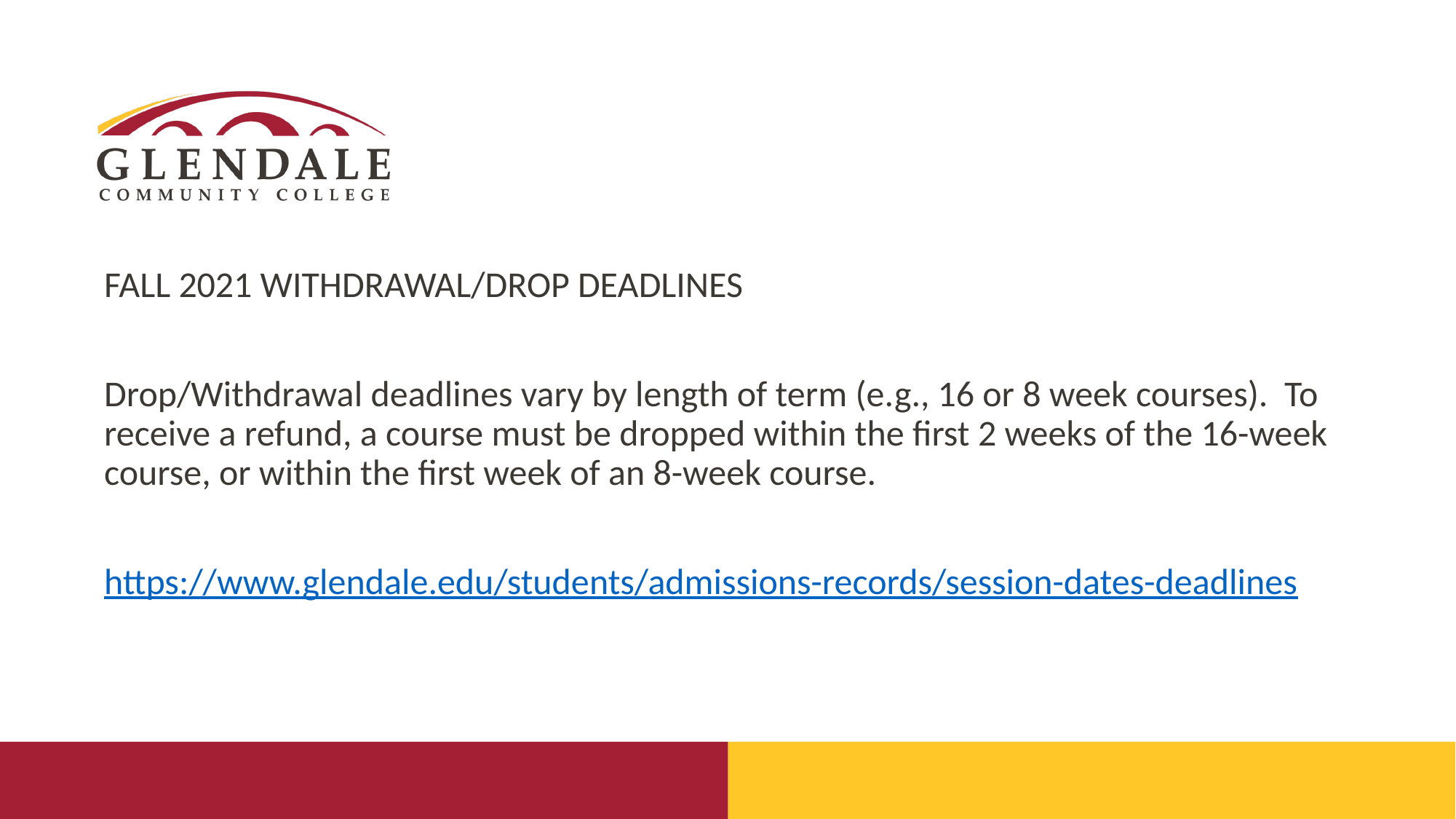

FALL 2021 WITHDRAWAL/DROP DEADLINES

Drop/Withdrawal deadlines vary by length of term (e.g., 16 or 8 week courses).  To receive a refund, a course must be dropped within the first 2 weeks of the 16-week course, or within the first week of an 8-week course.

https://www.glendale.edu/students/admissions-records/session-dates-deadlines